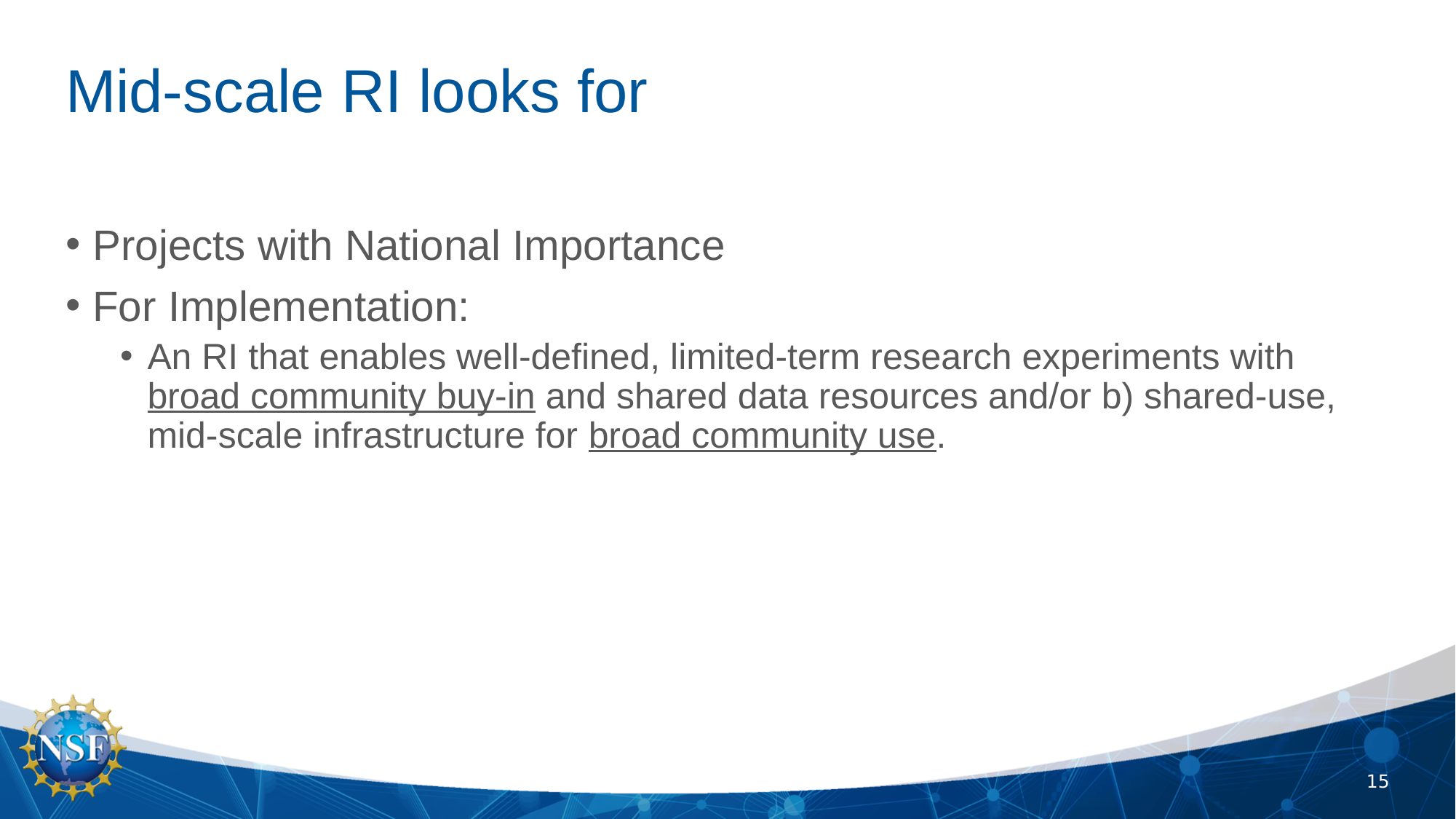

# Mid-scale RI looks for
Projects with National Importance
For Implementation:
An RI that enables well-defined, limited-term research experiments with broad community buy-in and shared data resources and/or b) shared-use, mid-scale infrastructure for broad community use.

15